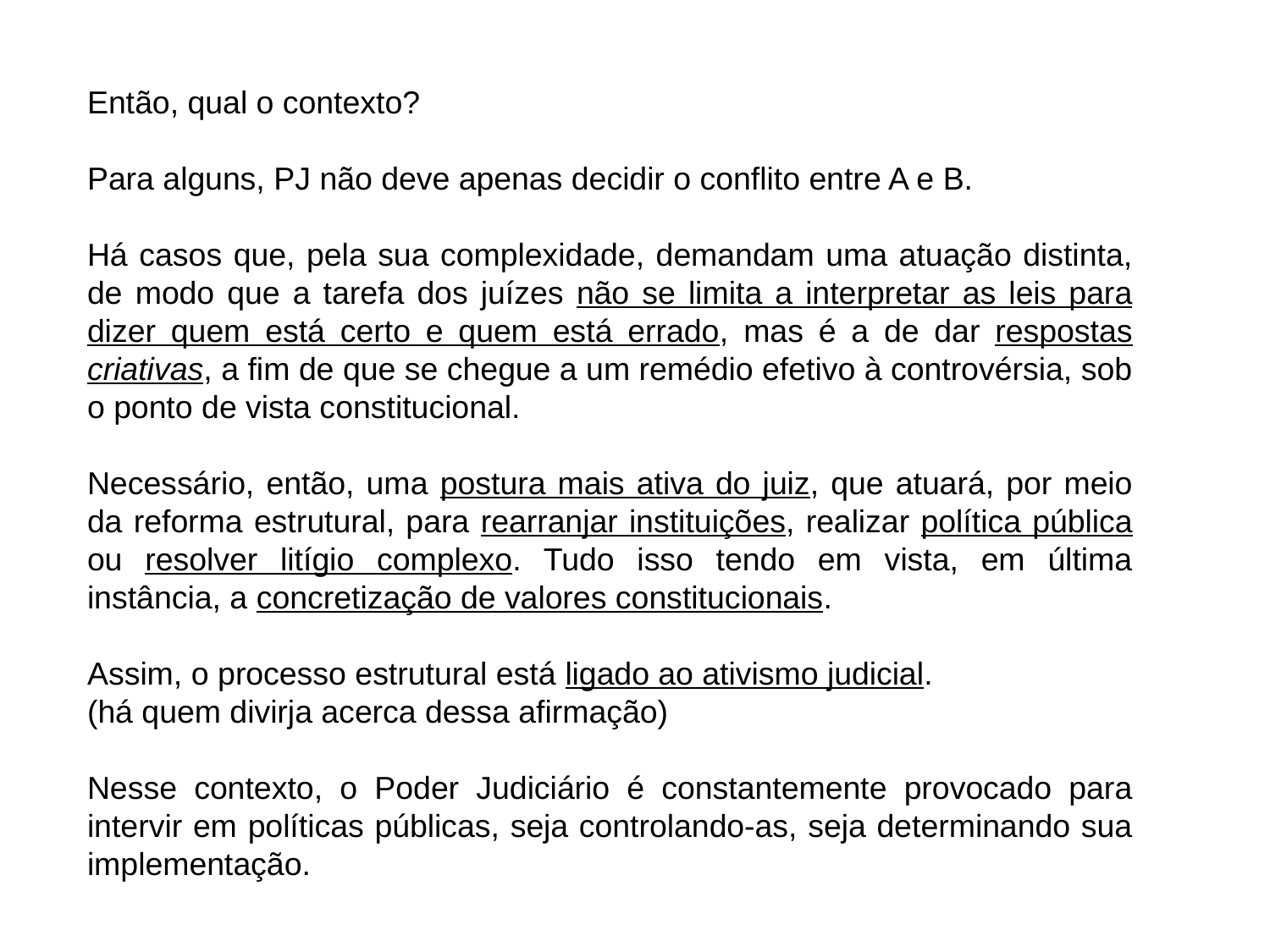

Então, qual o contexto?

Para alguns, PJ não deve apenas decidir o conflito entre A e B.

Há casos que, pela sua complexidade, demandam uma atuação distinta, de modo que a tarefa dos juízes não se limita a interpretar as leis para dizer quem está certo e quem está errado, mas é a de dar respostas criativas, a fim de que se chegue a um remédio efetivo à controvérsia, sob o ponto de vista constitucional.

Necessário, então, uma postura mais ativa do juiz, que atuará, por meio da reforma estrutural, para rearranjar instituições, realizar política pública ou resolver litígio complexo. Tudo isso tendo em vista, em última instância, a concretização de valores constitucionais.

Assim, o processo estrutural está ligado ao ativismo judicial.
(há quem divirja acerca dessa afirmação)

Nesse contexto, o Poder Judiciário é constantemente provocado para intervir em políticas públicas, seja controlando-as, seja determinando sua implementação.